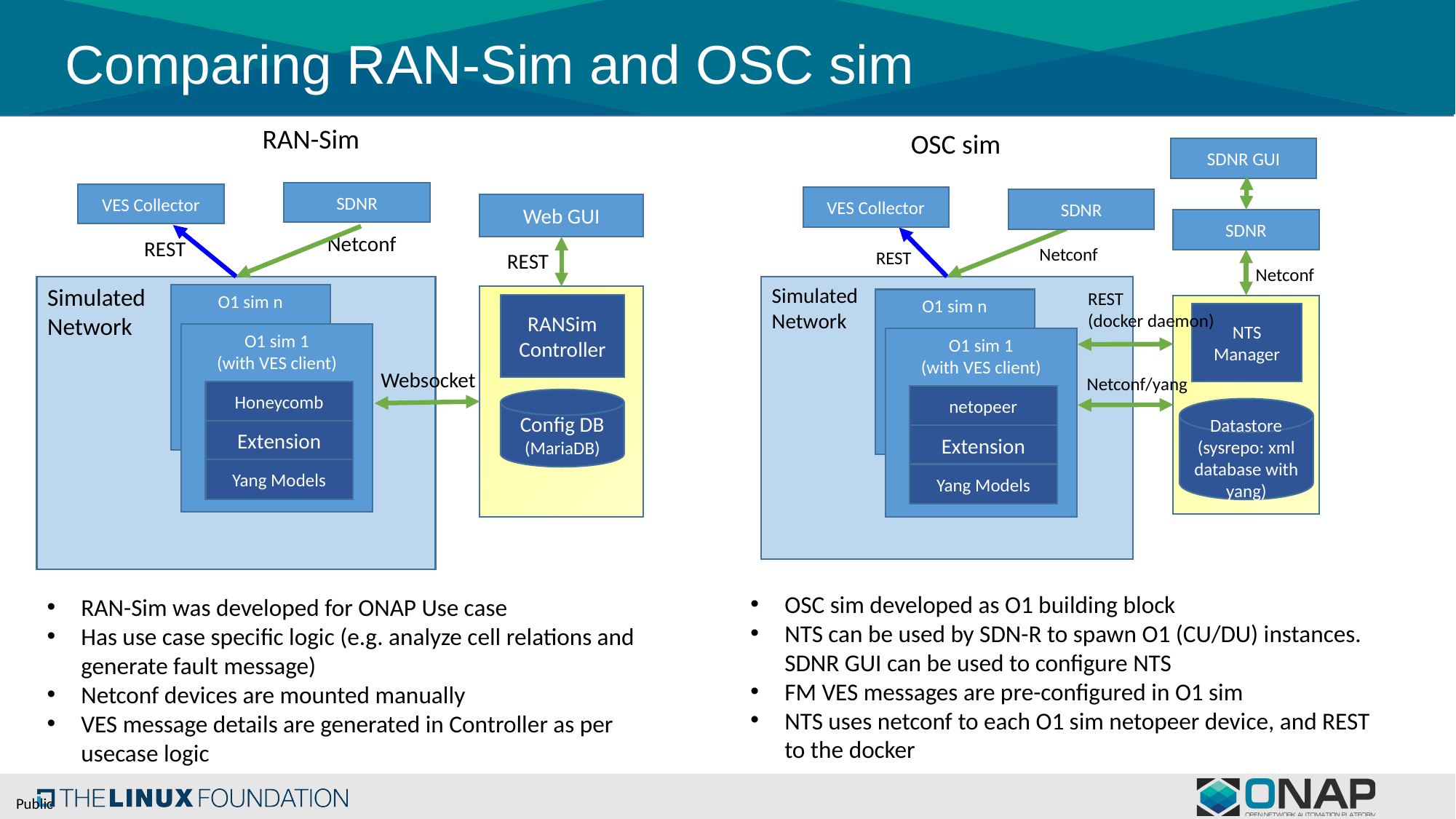

# Comparing RAN-Sim and OSC sim
RAN-Sim
OSC sim
SDNR GUI
SDNR
VES Collector
VES Collector
SDNR
Web GUI
SDNR
Netconf
REST
Netconf
REST
REST
Netconf
Simulated
Network
Simulated
Network
REST
(docker daemon)
O1 sim n
Extension
Yang Model

O1 sim n
Extension
Yang Model
RANSim
Controller

NTS
Manager
O1 sim 1
(with VES client)
Honeycomb
Extension
Yang Models
O1 sim 1
(with VES client)
netopeer
Extension
Yang Models
Websocket
Netconf/yang
Config DB
(MariaDB)
Datastore
(sysrepo: xml database with yang)
OSC sim developed as O1 building block
NTS can be used by SDN-R to spawn O1 (CU/DU) instances. SDNR GUI can be used to configure NTS
FM VES messages are pre-configured in O1 sim
NTS uses netconf to each O1 sim netopeer device, and REST to the docker

RAN-Sim was developed for ONAP Use case
Has use case specific logic (e.g. analyze cell relations and generate fault message)
Netconf devices are mounted manually
VES message details are generated in Controller as per usecase logic